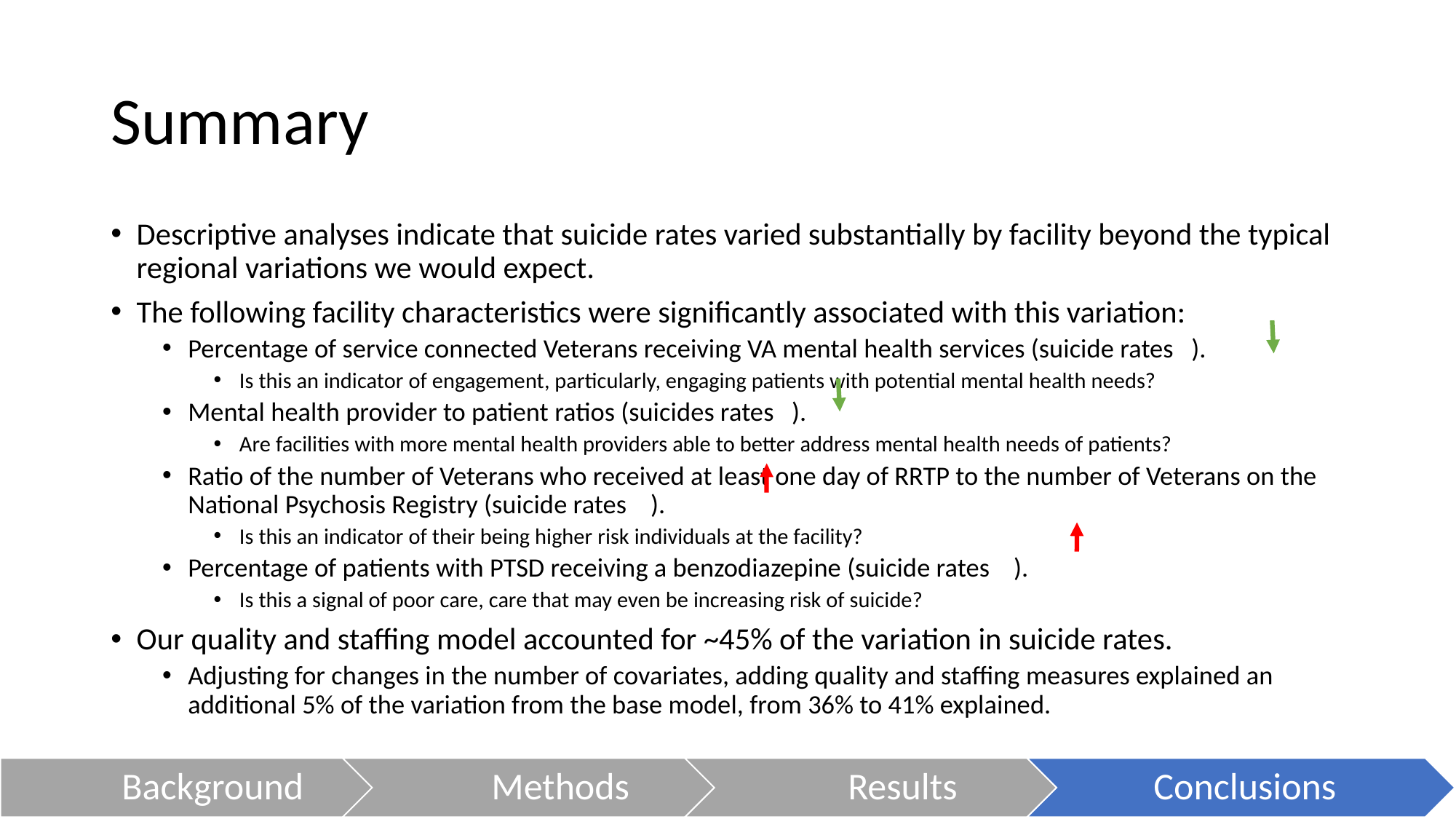

# Summary
Descriptive analyses indicate that suicide rates varied substantially by facility beyond the typical regional variations we would expect.
The following facility characteristics were significantly associated with this variation:
Percentage of service connected Veterans receiving VA mental health services (suicide rates   ).
Is this an indicator of engagement, particularly, engaging patients with potential mental health needs?
Mental health provider to patient ratios (suicides rates   ).
Are facilities with more mental health providers able to better address mental health needs of patients?
Ratio of the number of Veterans who received at least one day of RRTP to the number of Veterans on the National Psychosis Registry (suicide rates    ).
Is this an indicator of their being higher risk individuals at the facility?
Percentage of patients with PTSD receiving a benzodiazepine (suicide rates    ).
Is this a signal of poor care, care that may even be increasing risk of suicide?
Our quality and staffing model accounted for ~45% of the variation in suicide rates.
Adjusting for changes in the number of covariates, adding quality and staffing measures explained an additional 5% of the variation from the base model, from 36% to 41% explained.
Background
Methods
Results
Conclusions